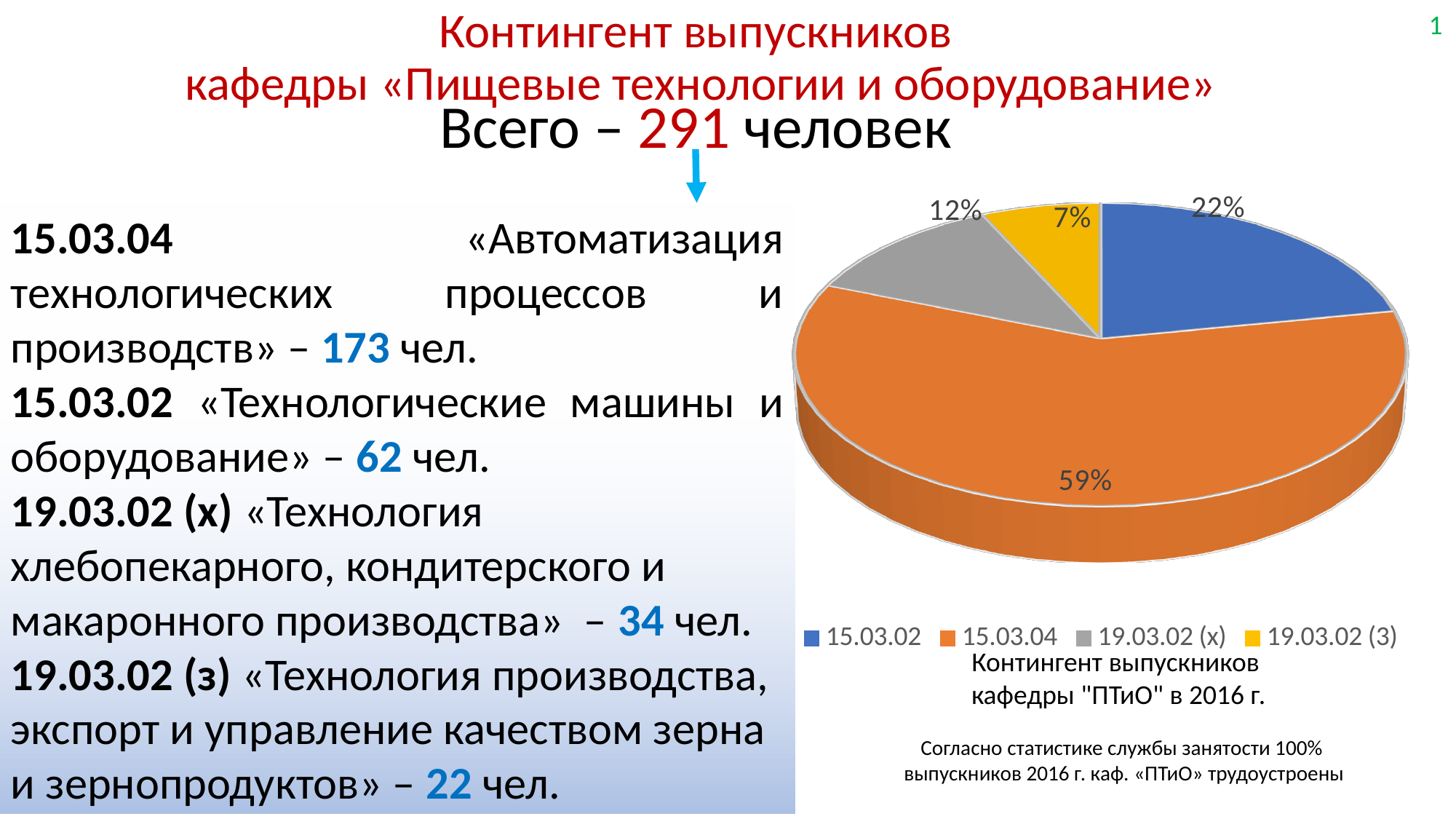

1
# Контингент выпускников кафедры «Пищевые технологии и оборудование»
Всего – 291 человек

[unsupported chart]

15.03.04 «Автоматизация технологических процессов и производств» – 173 чел.
15.03.02 «Технологические машины и оборудование» – 62 чел.
19.03.02 (х) «Технология хлебопекарного, кондитерского и макаронного производства»  – 34 чел.
19.03.02 (з) «Технология производства, экспорт и управление качеством зерна и зернопродуктов» – 22 чел.
Контингент выпускников
кафедры "ПТиО" в 2016 г.

Согласно статистике службы занятости 100%
выпускников 2016 г. каф. «ПТиО» трудоустроены